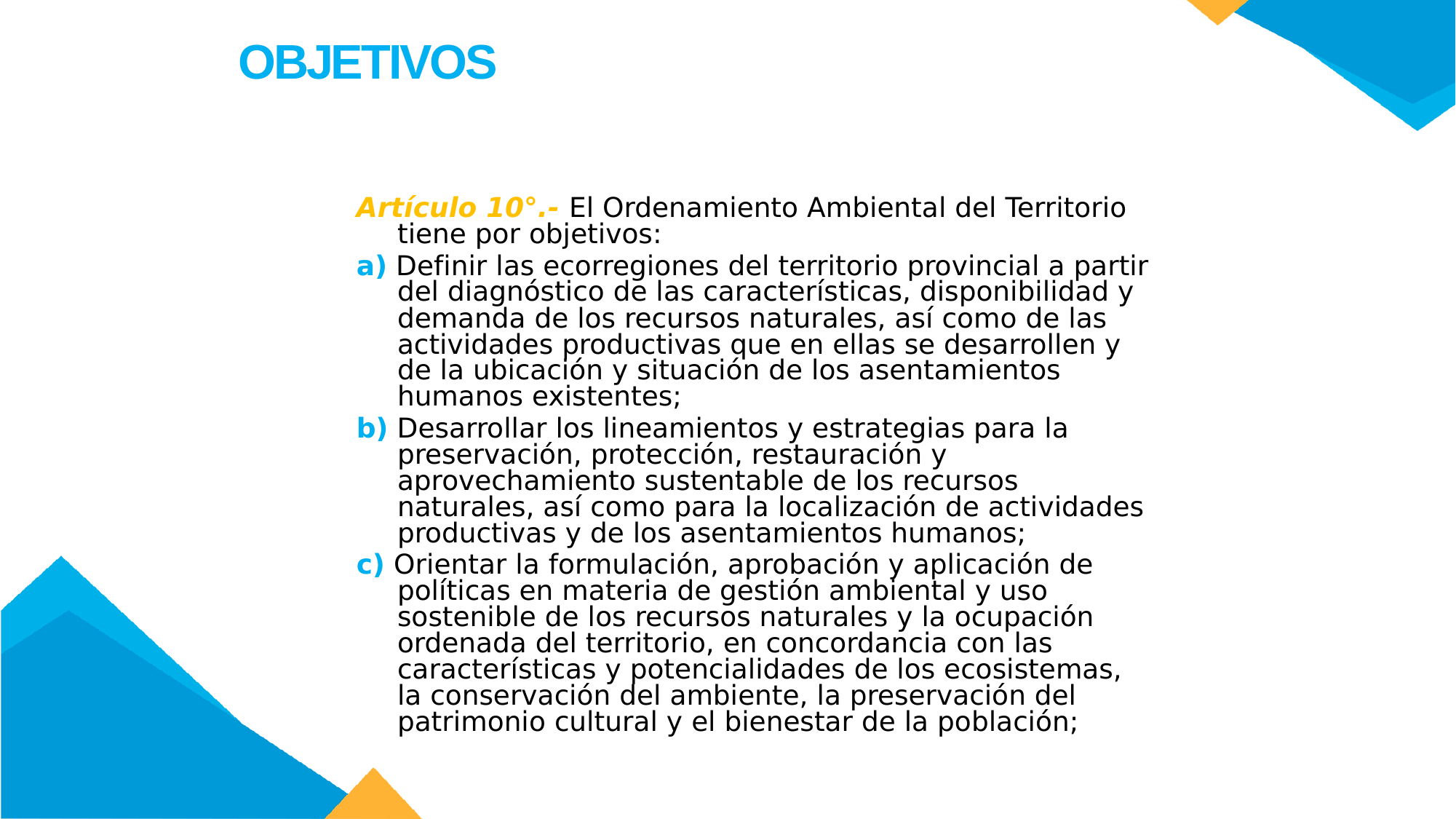

OBJETIVOS
Artículo 10°.- El Ordenamiento Ambiental del Territorio tiene por objetivos:
a) Definir las ecorregiones del territorio provincial a partir del diagnóstico de las características, disponibilidad y demanda de los recursos naturales, así como de las actividades productivas que en ellas se desarrollen y de la ubicación y situación de los asentamientos humanos existentes;
b) Desarrollar los lineamientos y estrategias para la preservación, protección, restauración y aprovechamiento sustentable de los recursos naturales, así como para la localización de actividades productivas y de los asentamientos humanos;
c) Orientar la formulación, aprobación y aplicación de políticas en materia de gestión ambiental y uso sostenible de los recursos naturales y la ocupación ordenada del territorio, en concordancia con las características y potencialidades de los ecosistemas, la conservación del ambiente, la preservación del patrimonio cultural y el bienestar de la población;